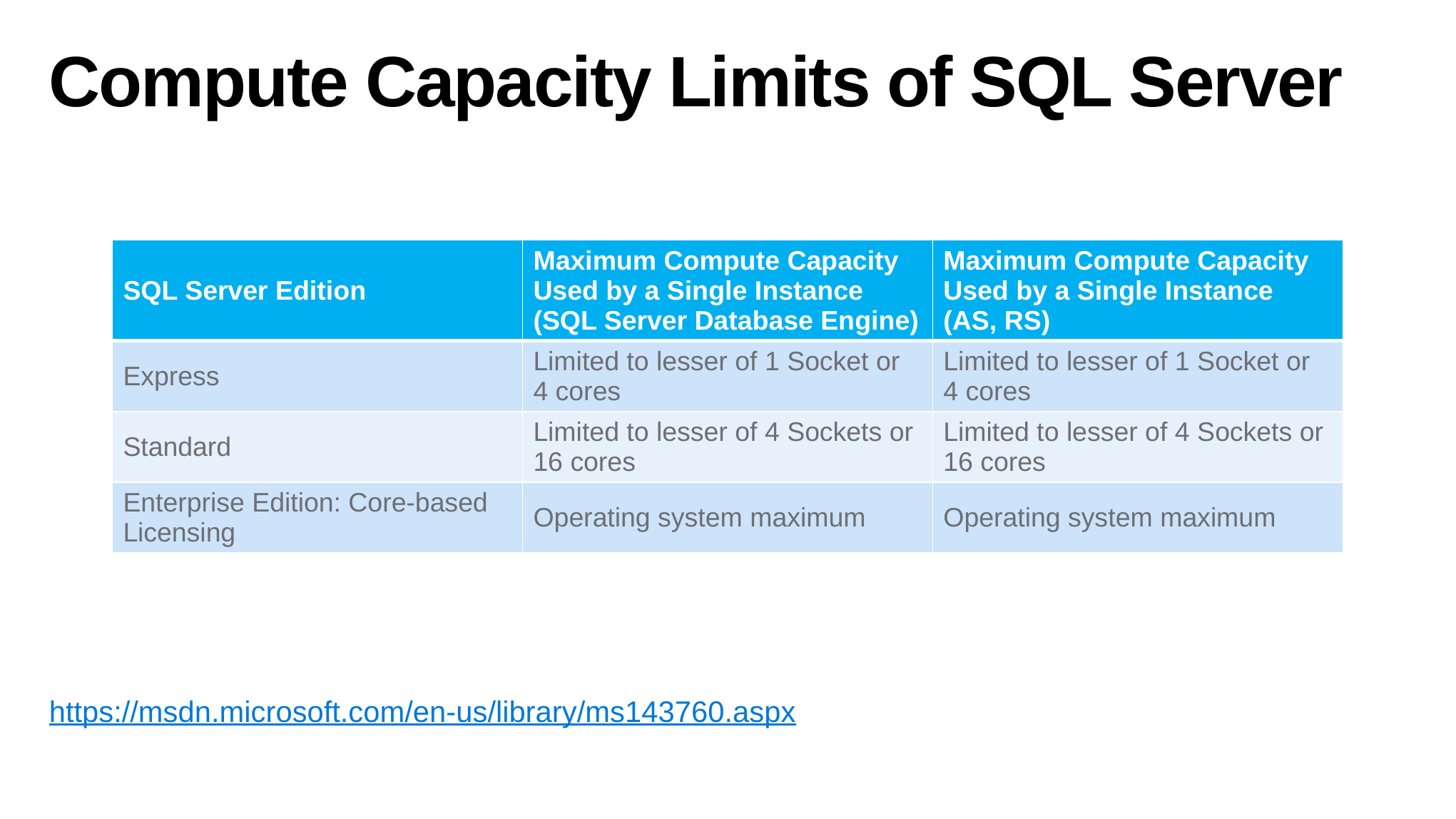

# Compute Capacity Limits of SQL Server
| SQL Server Edition | Maximum Compute Capacity Used by a Single Instance (SQL Server Database Engine) | Maximum Compute Capacity Used by a Single Instance (AS, RS) |
| --- | --- | --- |
| Express | Limited to lesser of 1 Socket or 4 cores | Limited to lesser of 1 Socket or 4 cores |
| Standard | Limited to lesser of 4 Sockets or 16 cores | Limited to lesser of 4 Sockets or 16 cores |
| Enterprise Edition: Core-based Licensing | Operating system maximum | Operating system maximum |
https://msdn.microsoft.com/en-us/library/ms143760.aspx